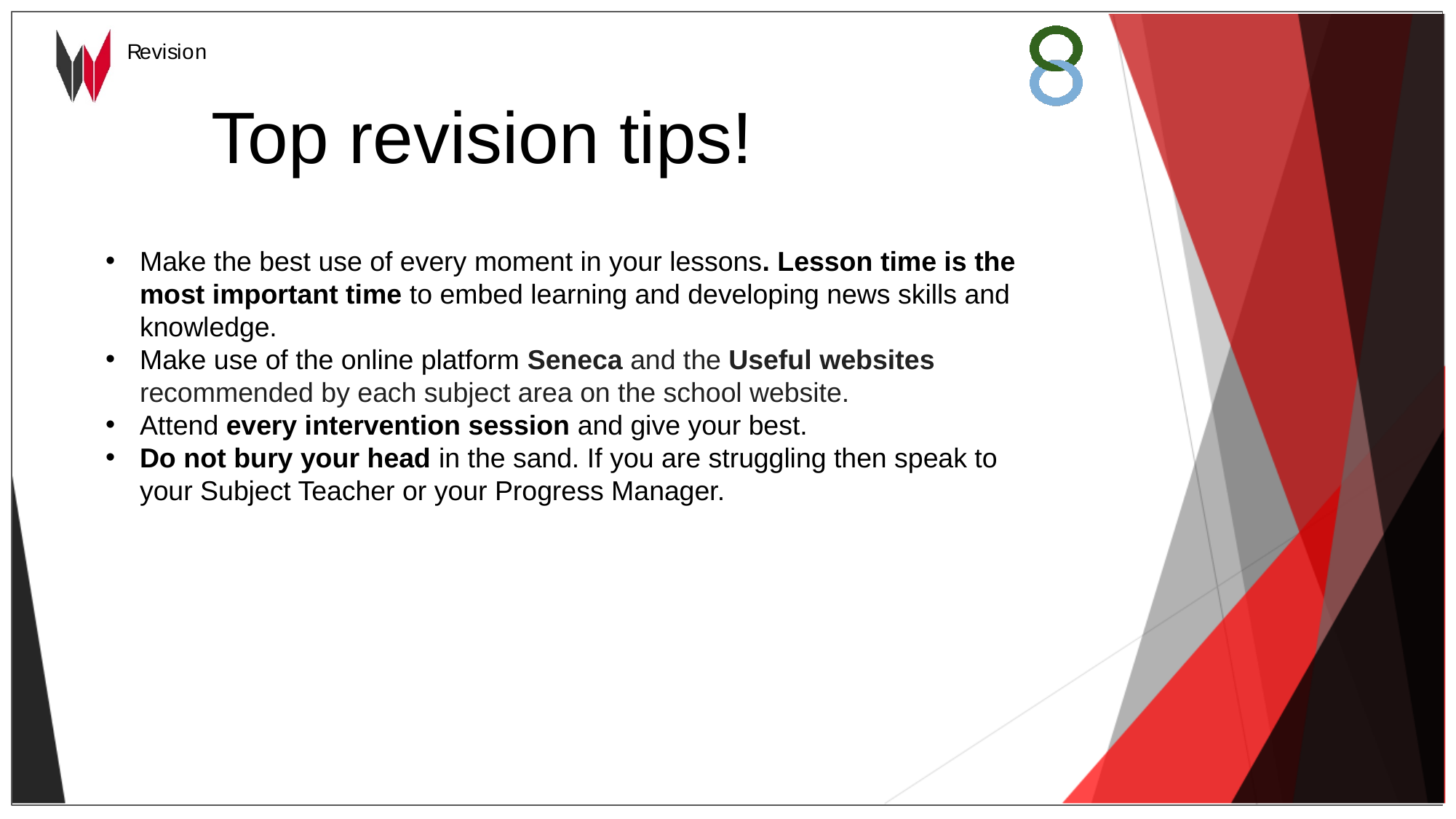

Top revision tips!
Make the best use of every moment in your lessons. Lesson time is the most important time to embed learning and developing news skills and knowledge.
Make use of the online platform Seneca and the Useful websites recommended by each subject area on the school website.
Attend every intervention session and give your best.
Do not bury your head in the sand. If you are struggling then speak to your Subject Teacher or your Progress Manager.